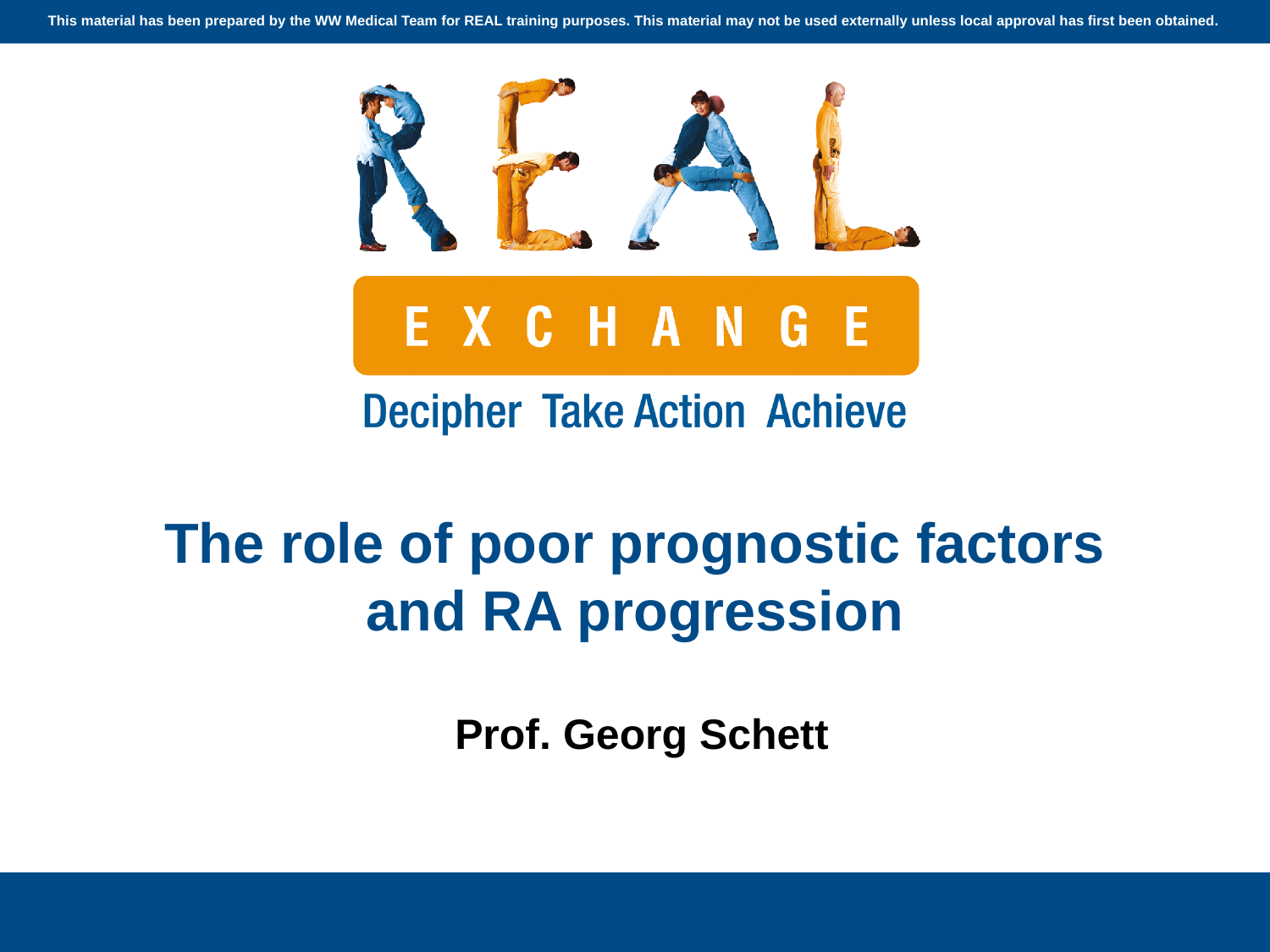

# The role of poor prognostic factors and RA progression
Prof. Georg Schett